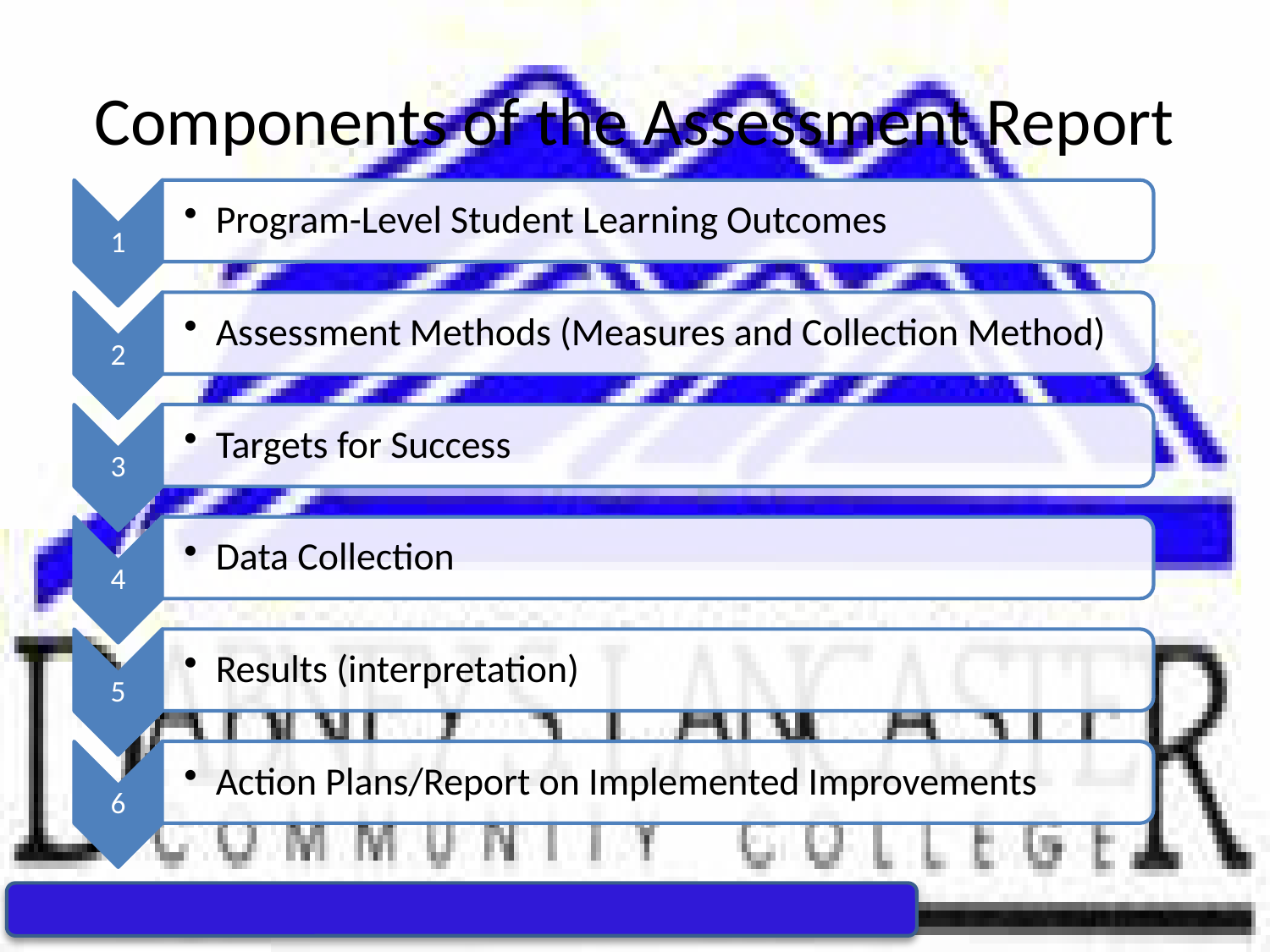

# Components of the Assessment Report
1
Program-Level Student Learning Outcomes
2
Assessment Methods (Measures and Collection Method)
3
Targets for Success
4
Data Collection
5
Results (interpretation)
6
Action Plans/Report on Implemented Improvements